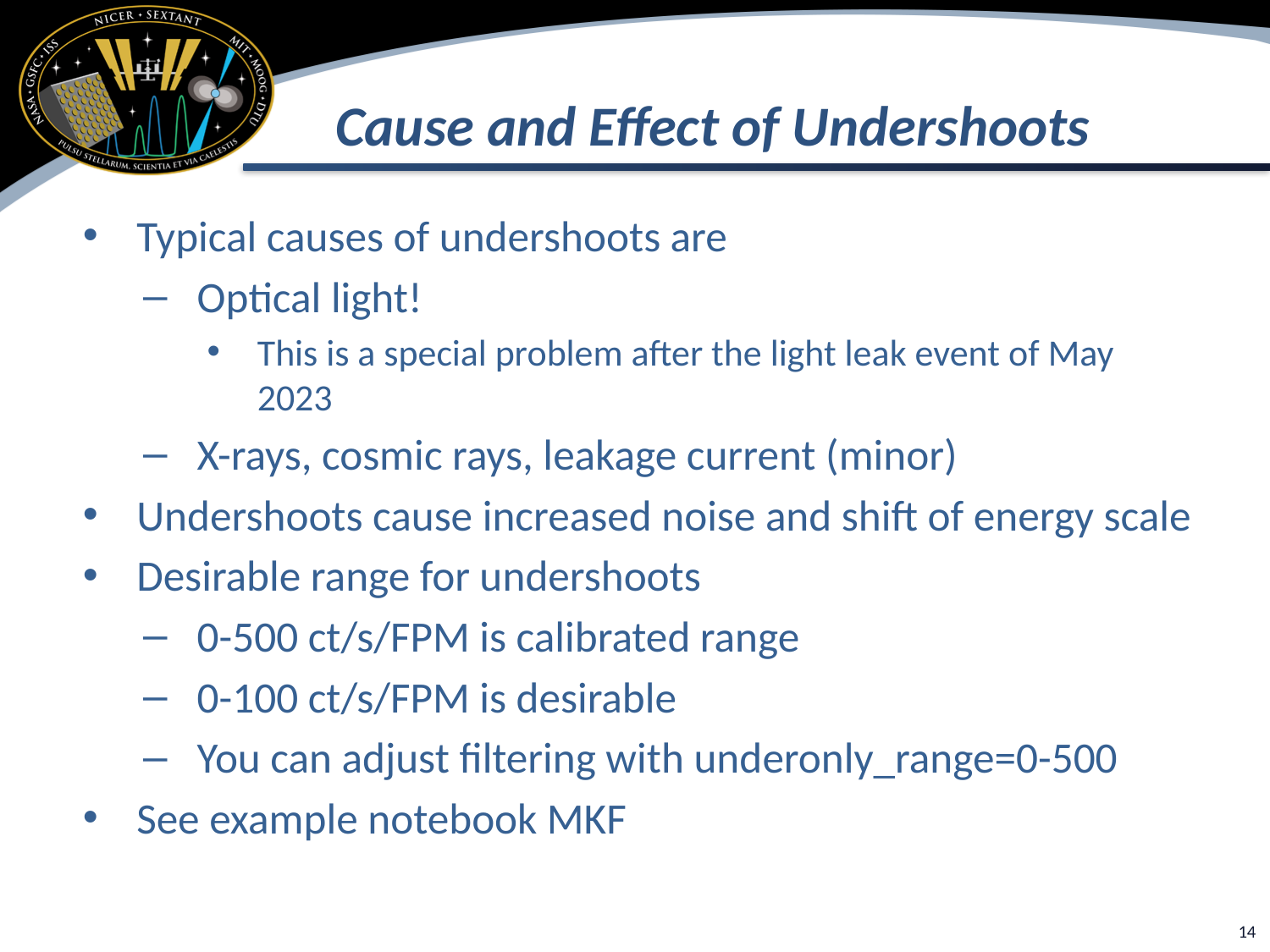

# Cause and Effect of Undershoots
Typical causes of undershoots are
Optical light!
This is a special problem after the light leak event of May 2023
X-rays, cosmic rays, leakage current (minor)
Undershoots cause increased noise and shift of energy scale
Desirable range for undershoots
0-500 ct/s/FPM is calibrated range
0-100 ct/s/FPM is desirable
You can adjust filtering with underonly_range=0-500
See example notebook MKF